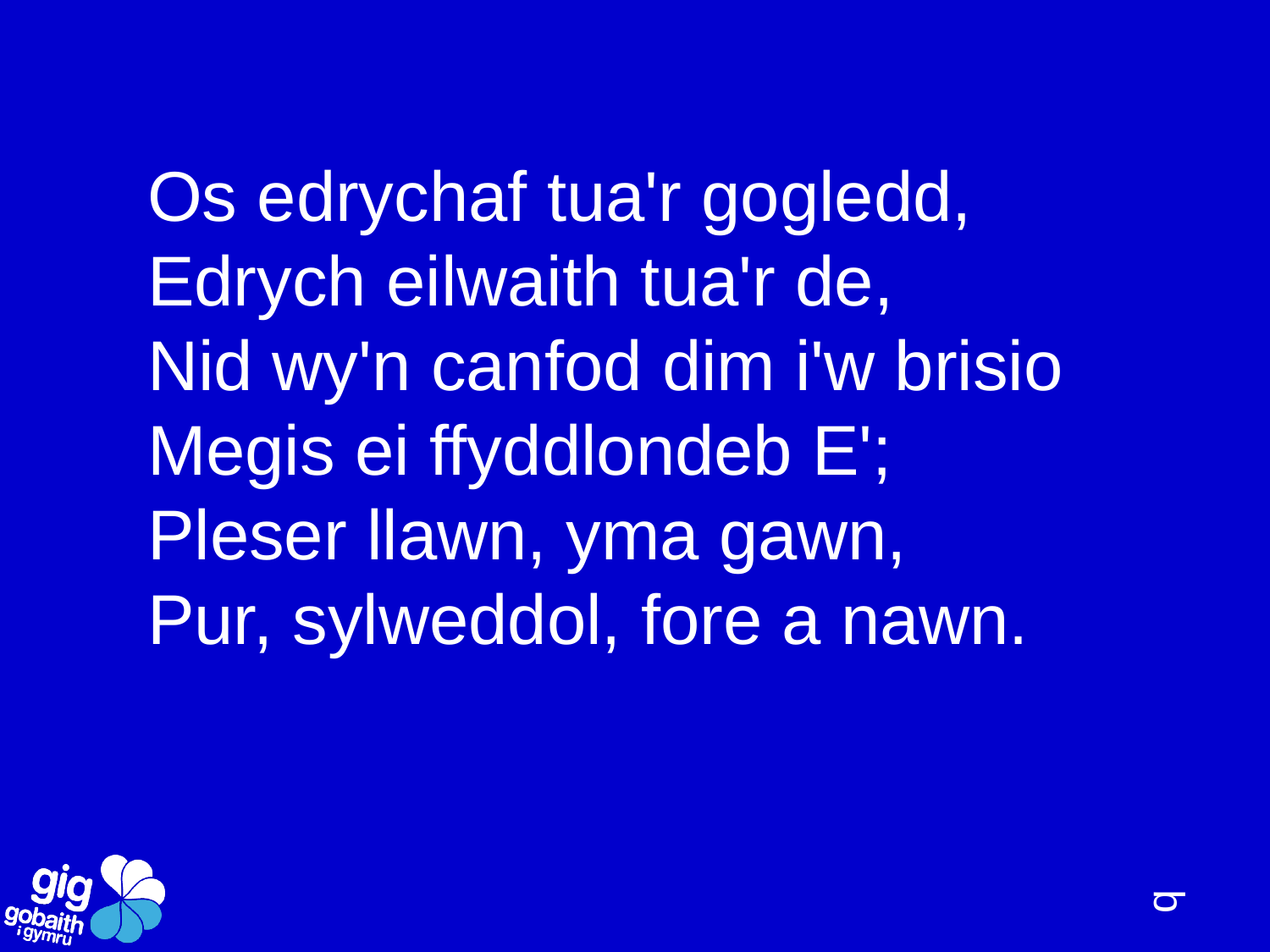

Os edrychaf tua'r gogledd,
Edrych eilwaith tua'r de,
Nid wy'n canfod dim i'w brisio
Megis ei ffyddlondeb E';
Pleser llawn, yma gawn,
Pur, sylweddol, fore a nawn.
q